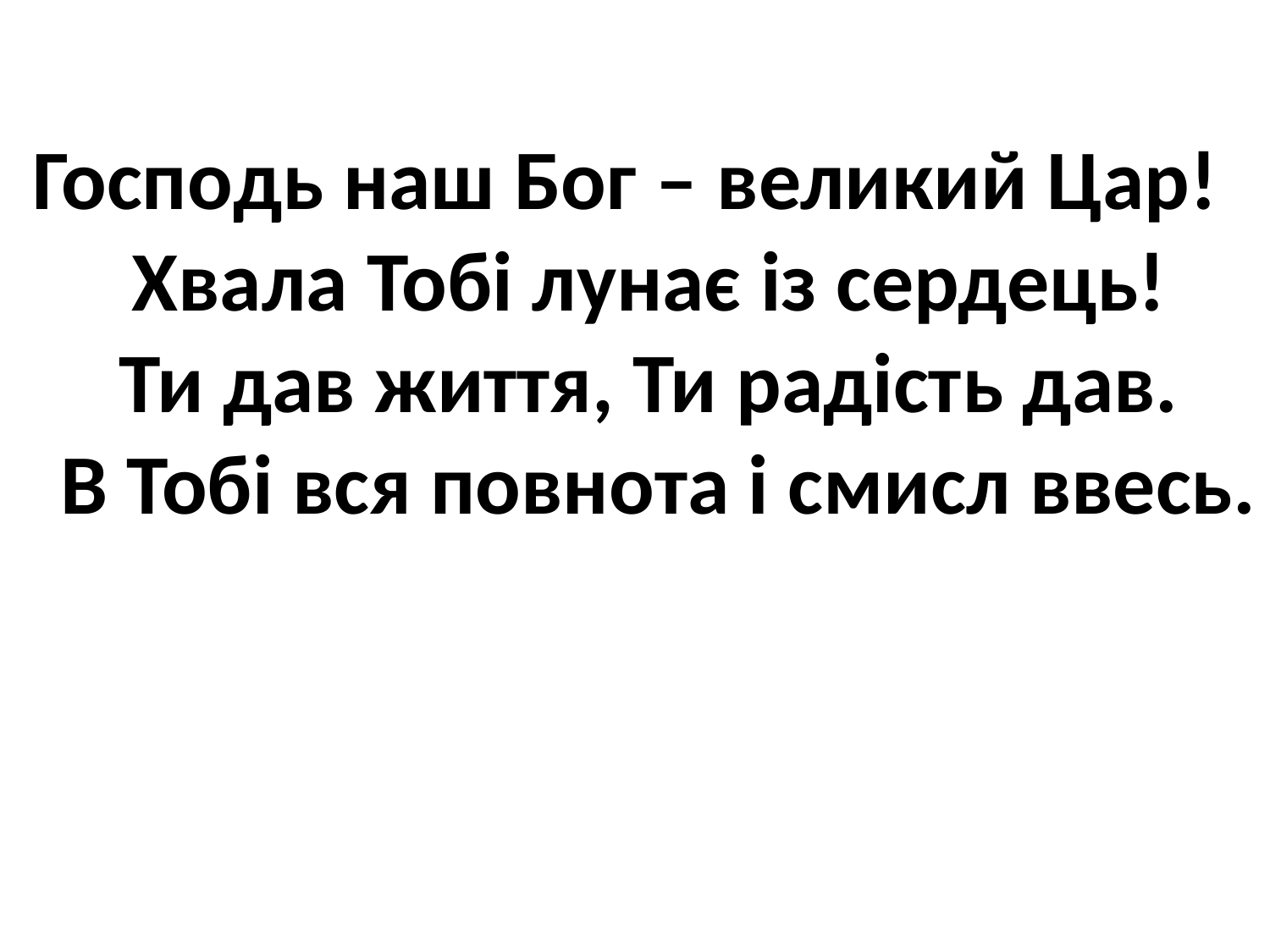

Господь наш Бог – великий Цар!
Хвала Тобі лунає із сердець!
Ти дав життя, Ти радість дав.
В Тобі вся повнота і смисл ввесь.